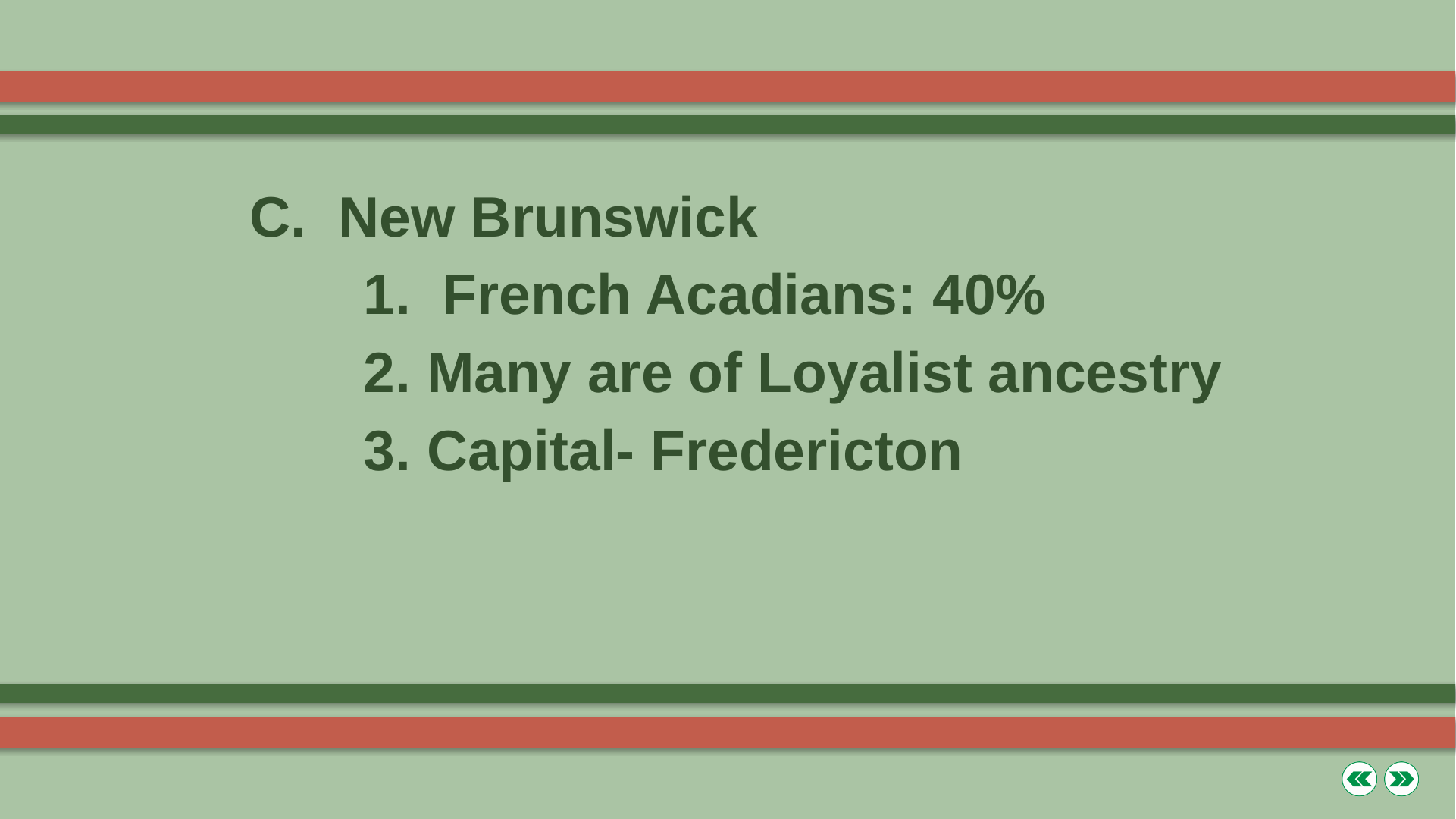

C.  New Brunswick
		1.  French Acadians: 40%
		2. Many are of Loyalist ancestry
		3. Capital- Fredericton